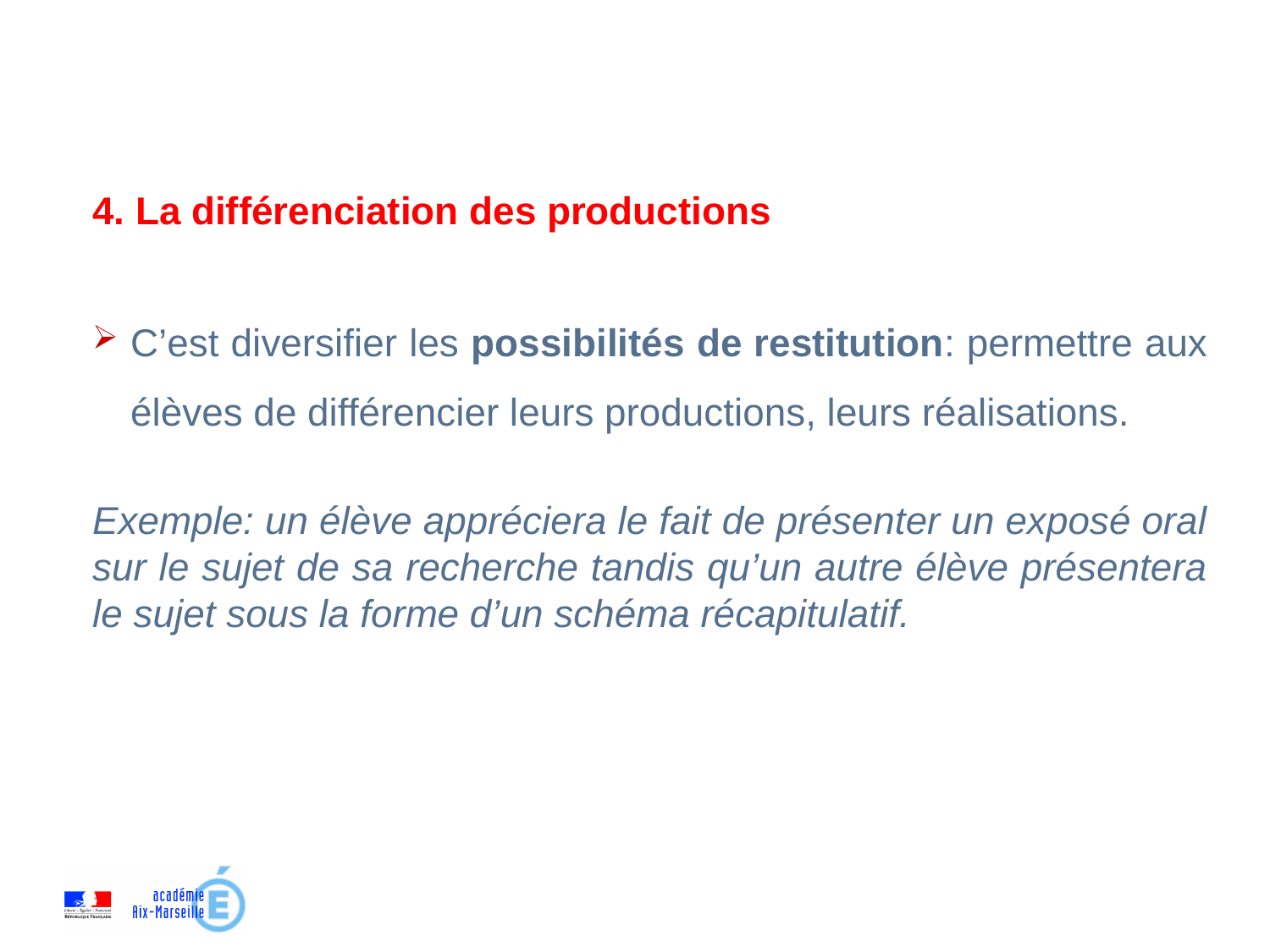

4. La différenciation des productions

C’est diversifier les possibilités de restitution: permettre aux élèves de différencier leurs productions, leurs réalisations.

Exemple: un élève appréciera le fait de présenter un exposé oral sur le sujet de sa recherche tandis qu’un autre élève présentera le sujet sous la forme d’un schéma récapitulatif.